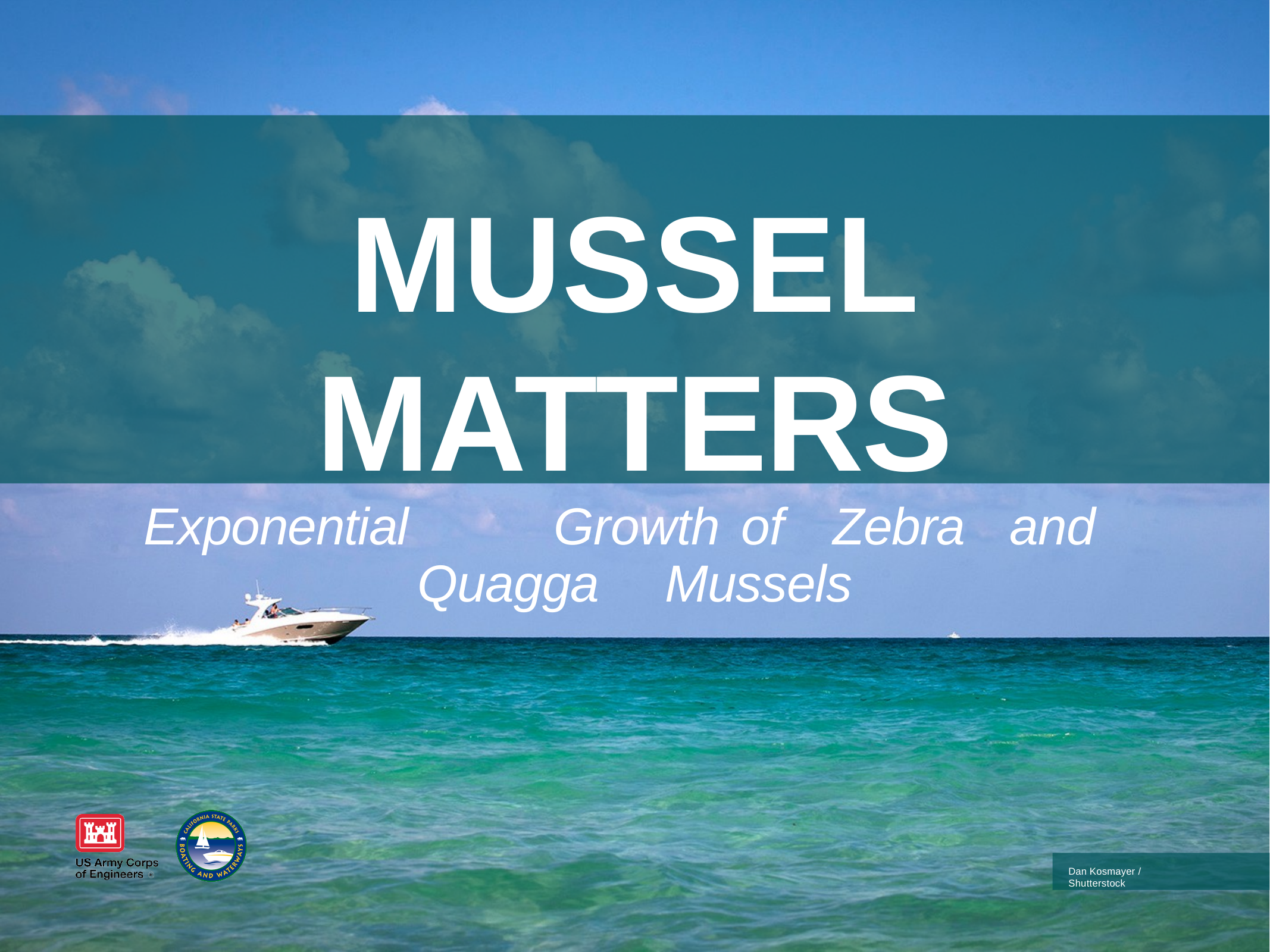

# MUSSEL MATTERS
Exponential	Growth	of	Zebra	and	Quagga	Mussels

Dan Kosmayer / Shutterstock